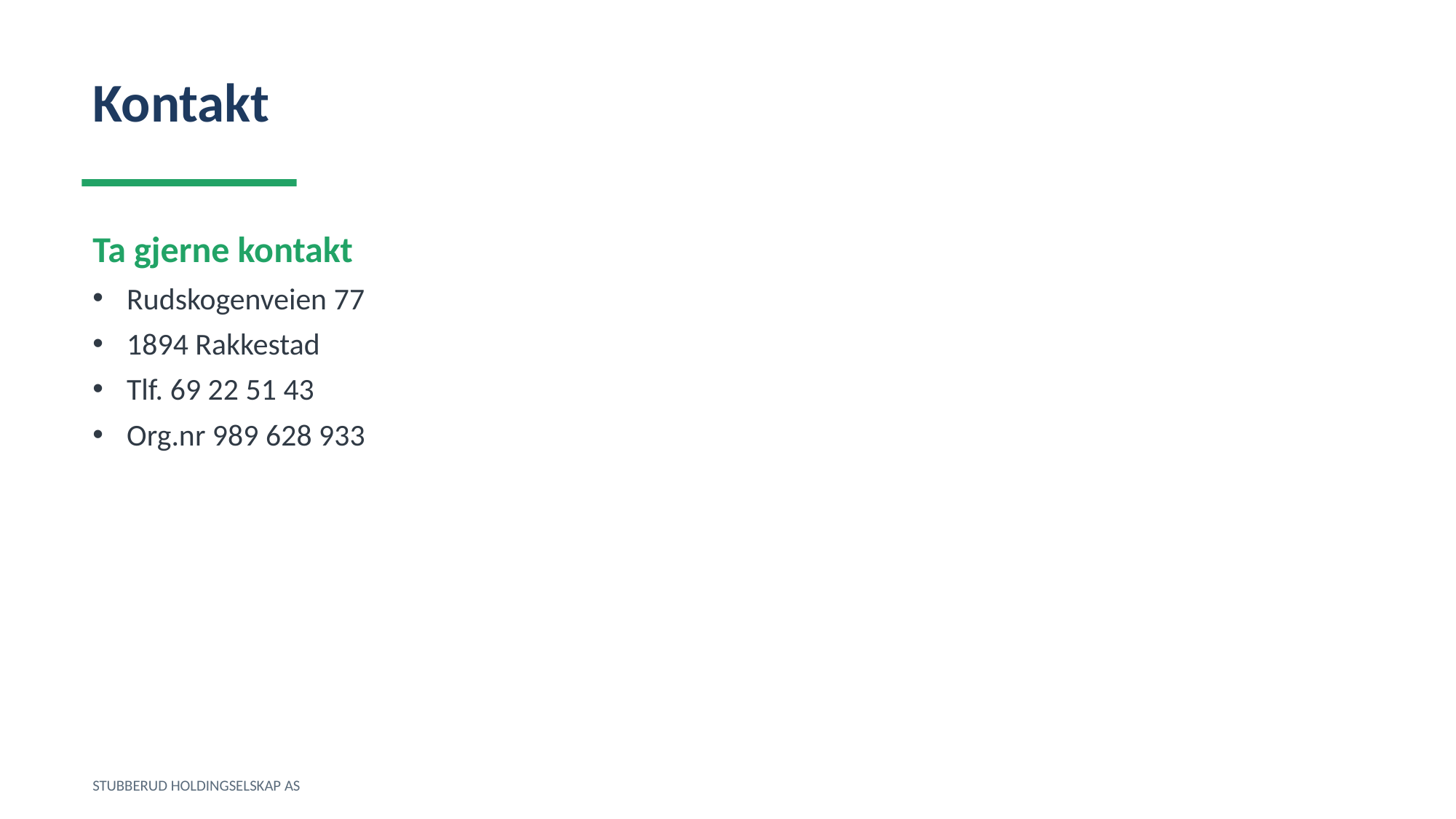

Kontakt

Ta gjerne kontakt
Rudskogenveien 77
1894 Rakkestad
Tlf. 69 22 51 43
Org.nr 989 628 933
STUBBERUD HOLDINGSELSKAP AS